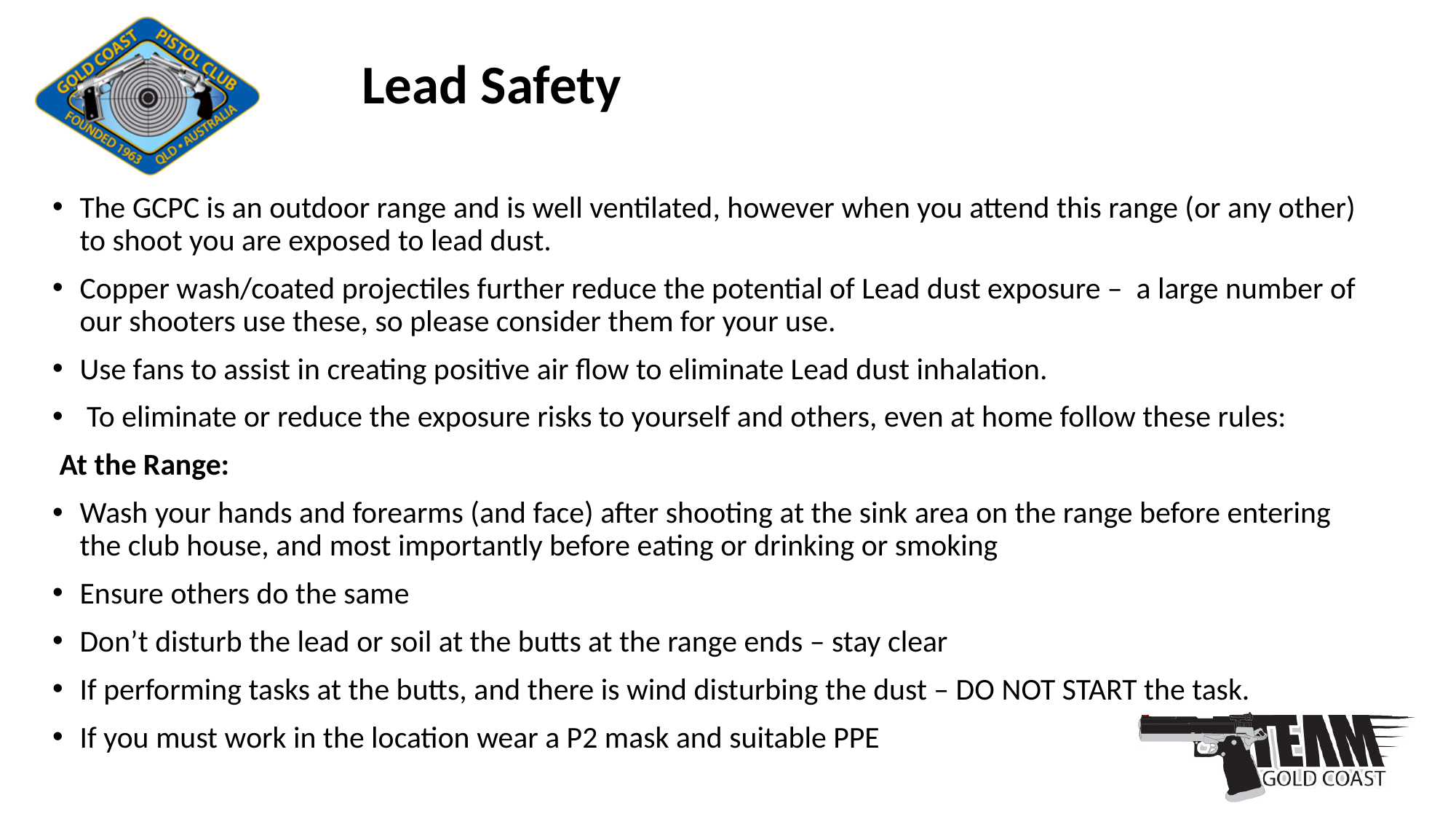

# Lead Safety
The GCPC is an outdoor range and is well ventilated, however when you attend this range (or any other) to shoot you are exposed to lead dust.
Copper wash/coated projectiles further reduce the potential of Lead dust exposure –  a large number of our shooters use these, so please consider them for your use.
Use fans to assist in creating positive air flow to eliminate Lead dust inhalation.
 To eliminate or reduce the exposure risks to yourself and others, even at home follow these rules:
 At the Range:
Wash your hands and forearms (and face) after shooting at the sink area on the range before entering the club house, and most importantly before eating or drinking or smoking
Ensure others do the same
Don’t disturb the lead or soil at the butts at the range ends – stay clear
If performing tasks at the butts, and there is wind disturbing the dust – DO NOT START the task.
If you must work in the location wear a P2 mask and suitable PPE